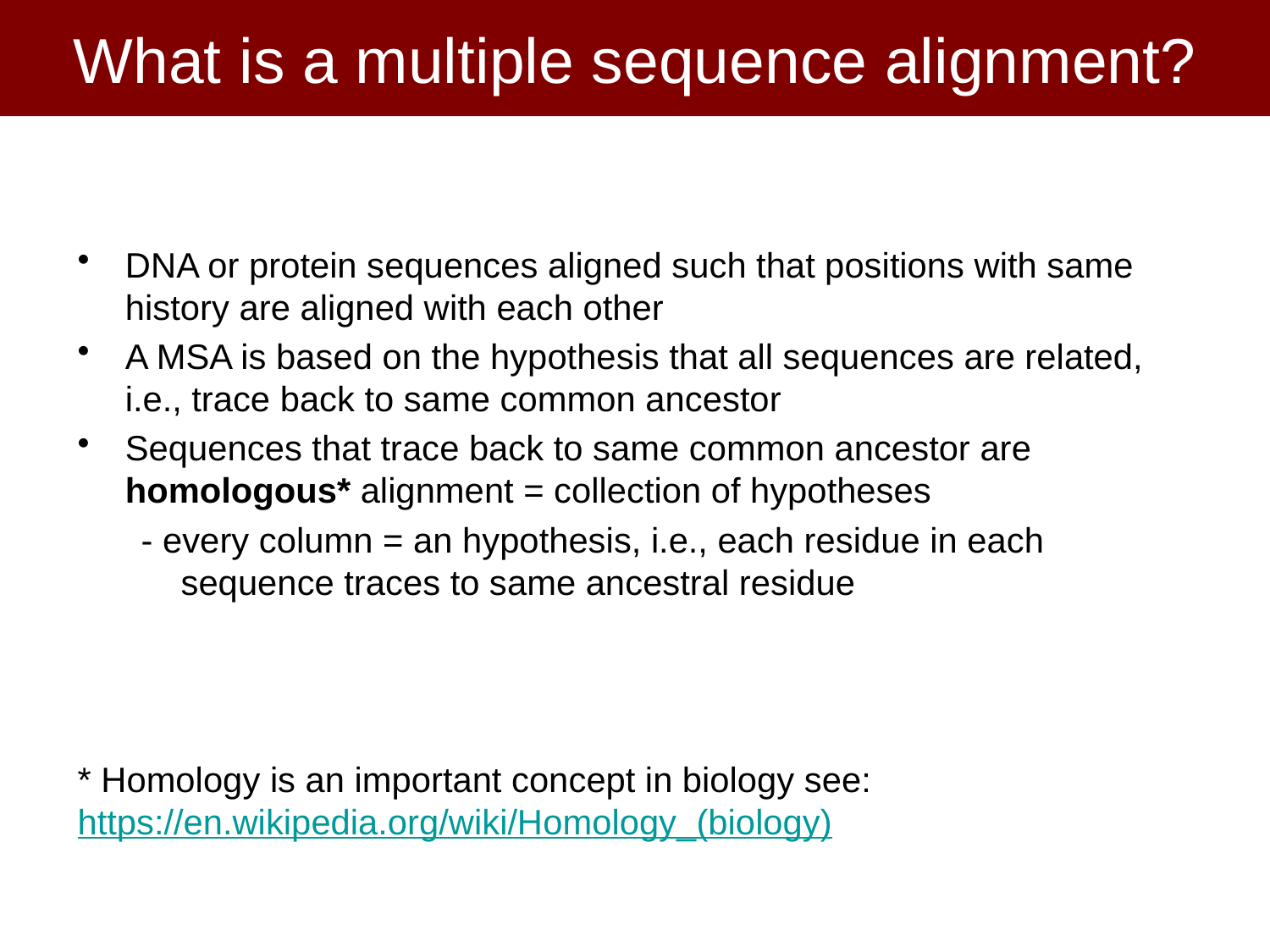

# What is a multiple sequence alignment?
DNA or protein sequences aligned such that positions with same history are aligned with each other
A MSA is based on the hypothesis that all sequences are related, i.e., trace back to same common ancestor
Sequences that trace back to same common ancestor are homologous* alignment = collection of hypotheses
- every column = an hypothesis, i.e., each residue in each sequence traces to same ancestral residue

* Homology is an important concept in biology see: https://en.wikipedia.org/wiki/Homology_(biology)